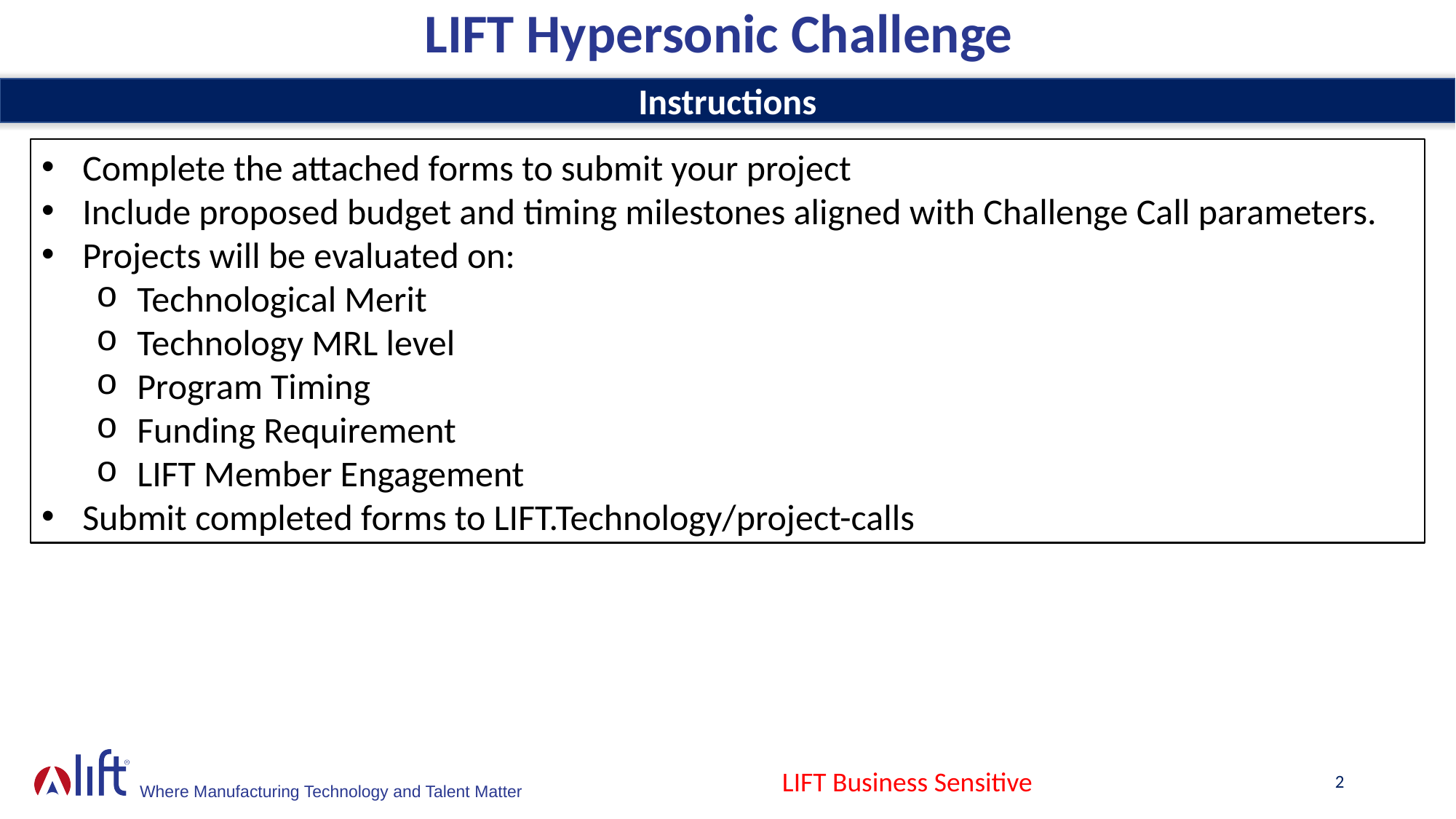

LIFT Hypersonic Challenge
Instructions
Complete the attached forms to submit your project
Include proposed budget and timing milestones aligned with Challenge Call parameters.
Projects will be evaluated on:
Technological Merit
Technology MRL level
Program Timing
Funding Requirement
LIFT Member Engagement
Submit completed forms to LIFT.Technology/project-calls
LIFT Business Sensitive
2